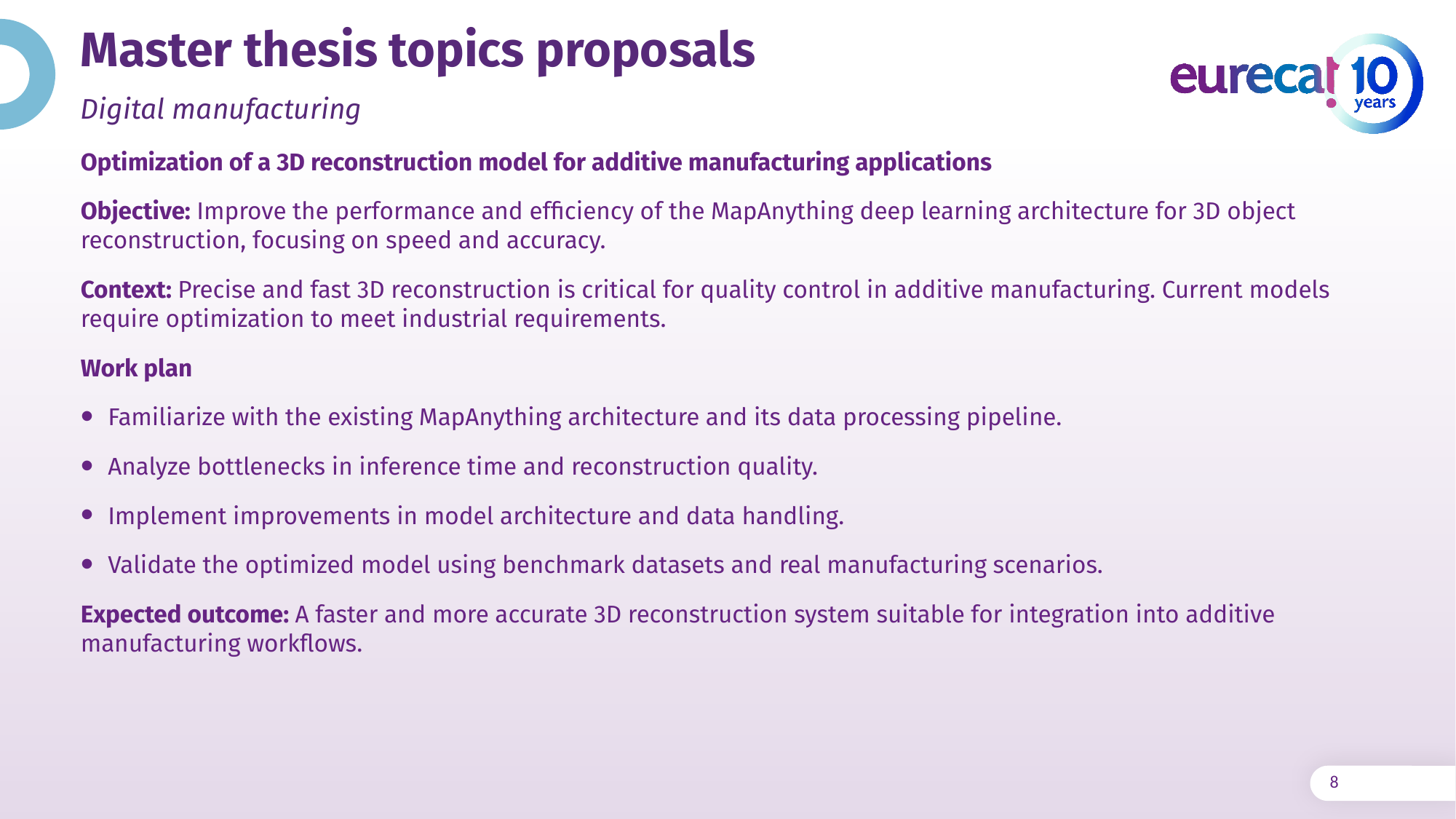

# Master thesis topics proposals
Digital manufacturing
Optimization of a 3D reconstruction model for additive manufacturing applications
Objective: Improve the performance and efficiency of the MapAnything deep learning architecture for 3D object reconstruction, focusing on speed and accuracy.
Context: Precise and fast 3D reconstruction is critical for quality control in additive manufacturing. Current models require optimization to meet industrial requirements.
Work plan
Familiarize with the existing MapAnything architecture and its data processing pipeline.
Analyze bottlenecks in inference time and reconstruction quality.
Implement improvements in model architecture and data handling.
Validate the optimized model using benchmark datasets and real manufacturing scenarios.
Expected outcome: A faster and more accurate 3D reconstruction system suitable for integration into additive manufacturing workflows.
8